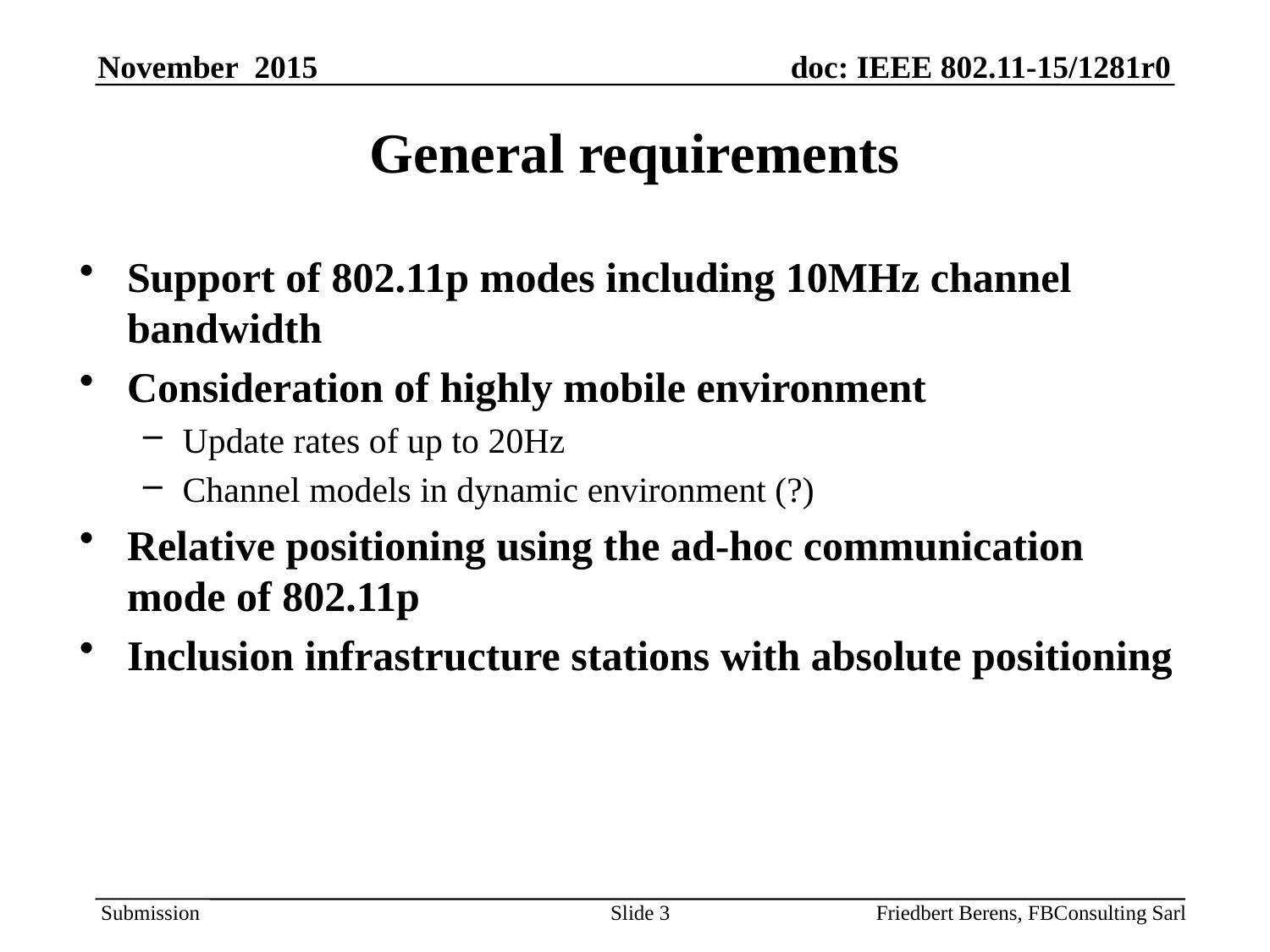

# General requirements
Support of 802.11p modes including 10MHz channel bandwidth
Consideration of highly mobile environment
Update rates of up to 20Hz
Channel models in dynamic environment (?)
Relative positioning using the ad-hoc communication mode of 802.11p
Inclusion infrastructure stations with absolute positioning

Slide 3
Friedbert Berens, FBConsulting Sarl